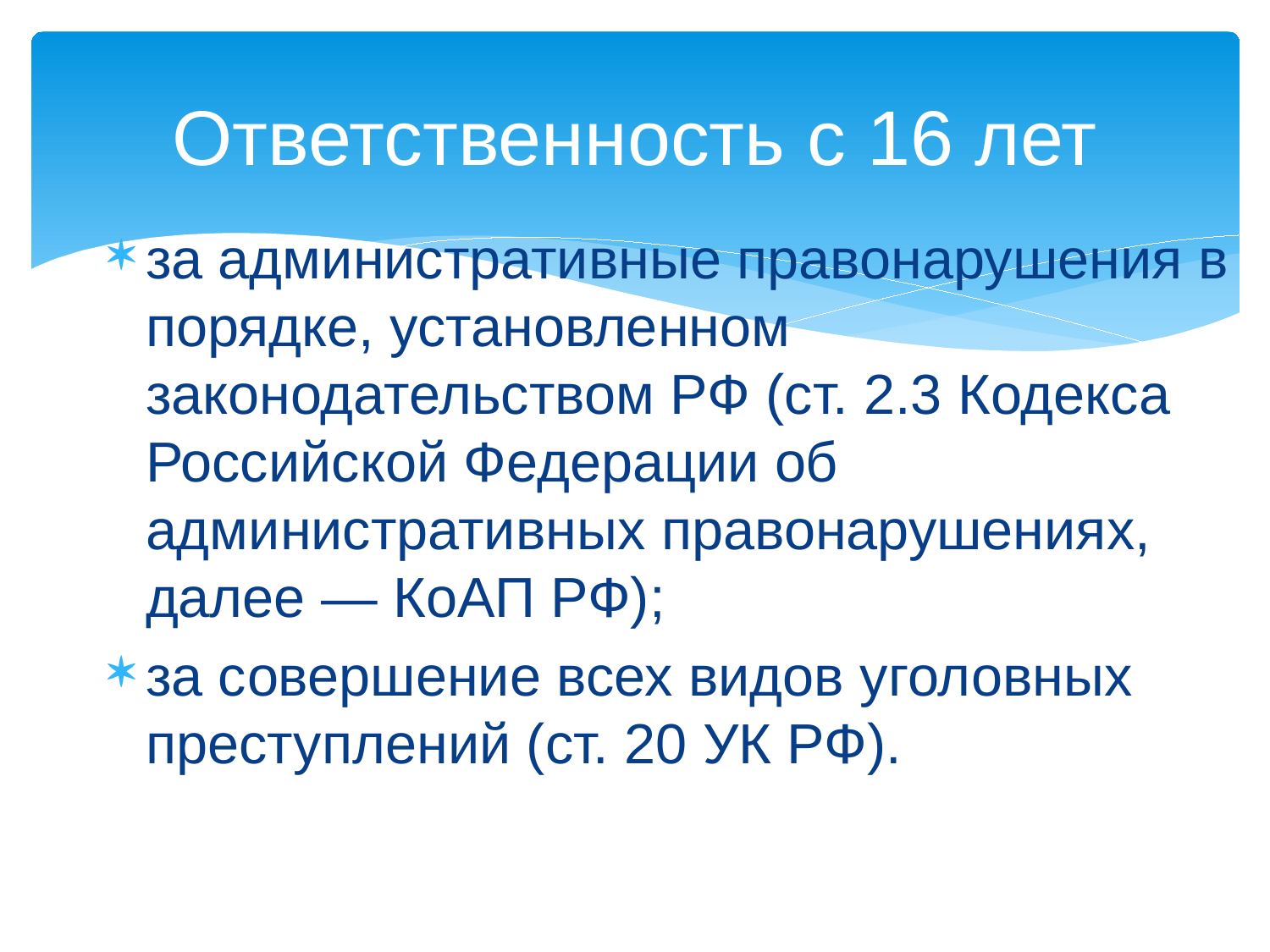

# Ответственность с 16 лет
за административные правонарушения в порядке, установленном законодательством РФ (ст. 2.3 Кодекса Российской Федерации об административных правонарушениях, далее — КоАП РФ);
за совершение всех видов уголовных преступлений (ст. 20 УК РФ).